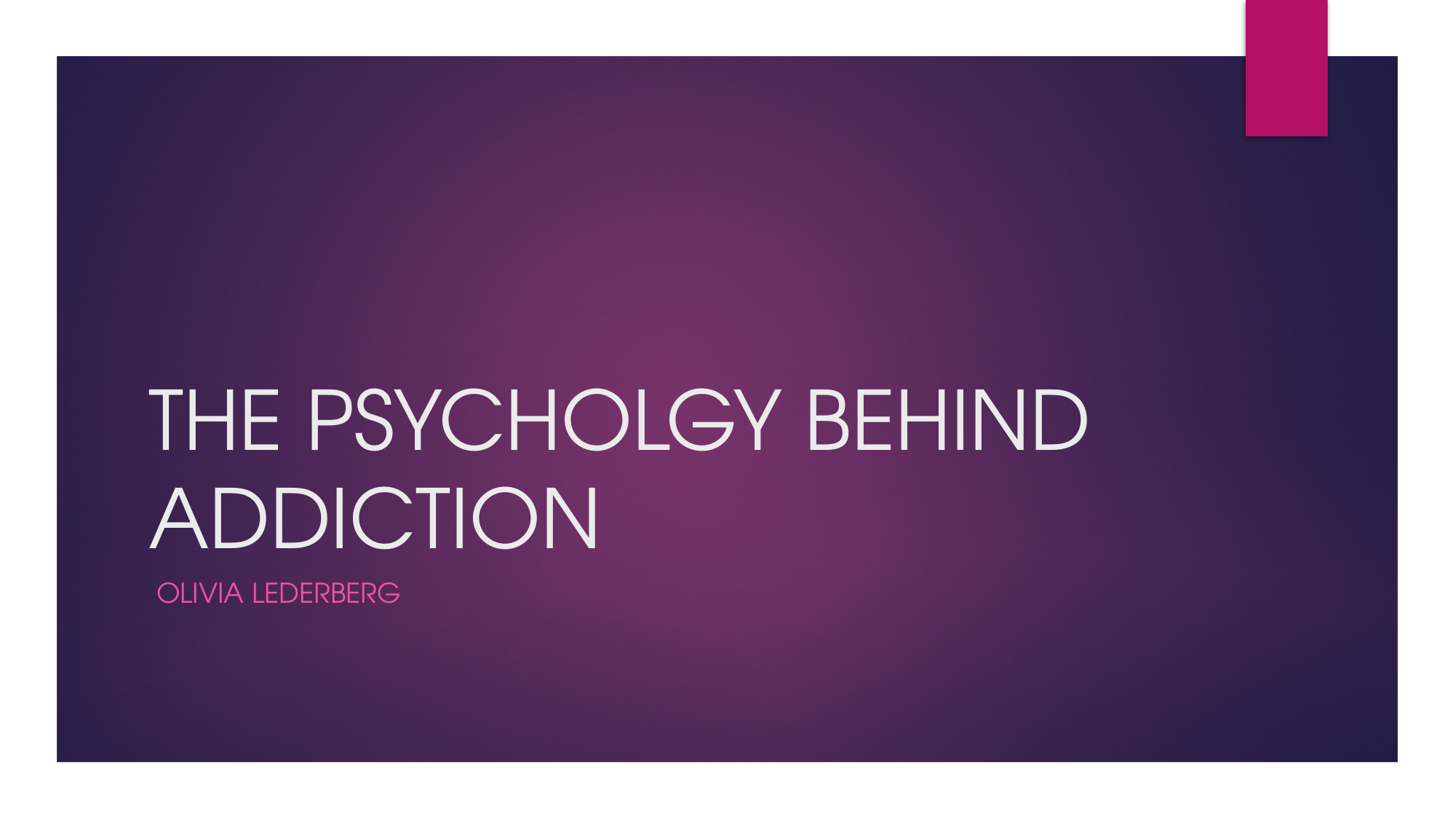

# THE PSYCHOLGY BEHIND ADDICTION
 OLIVIA LEDERBERG